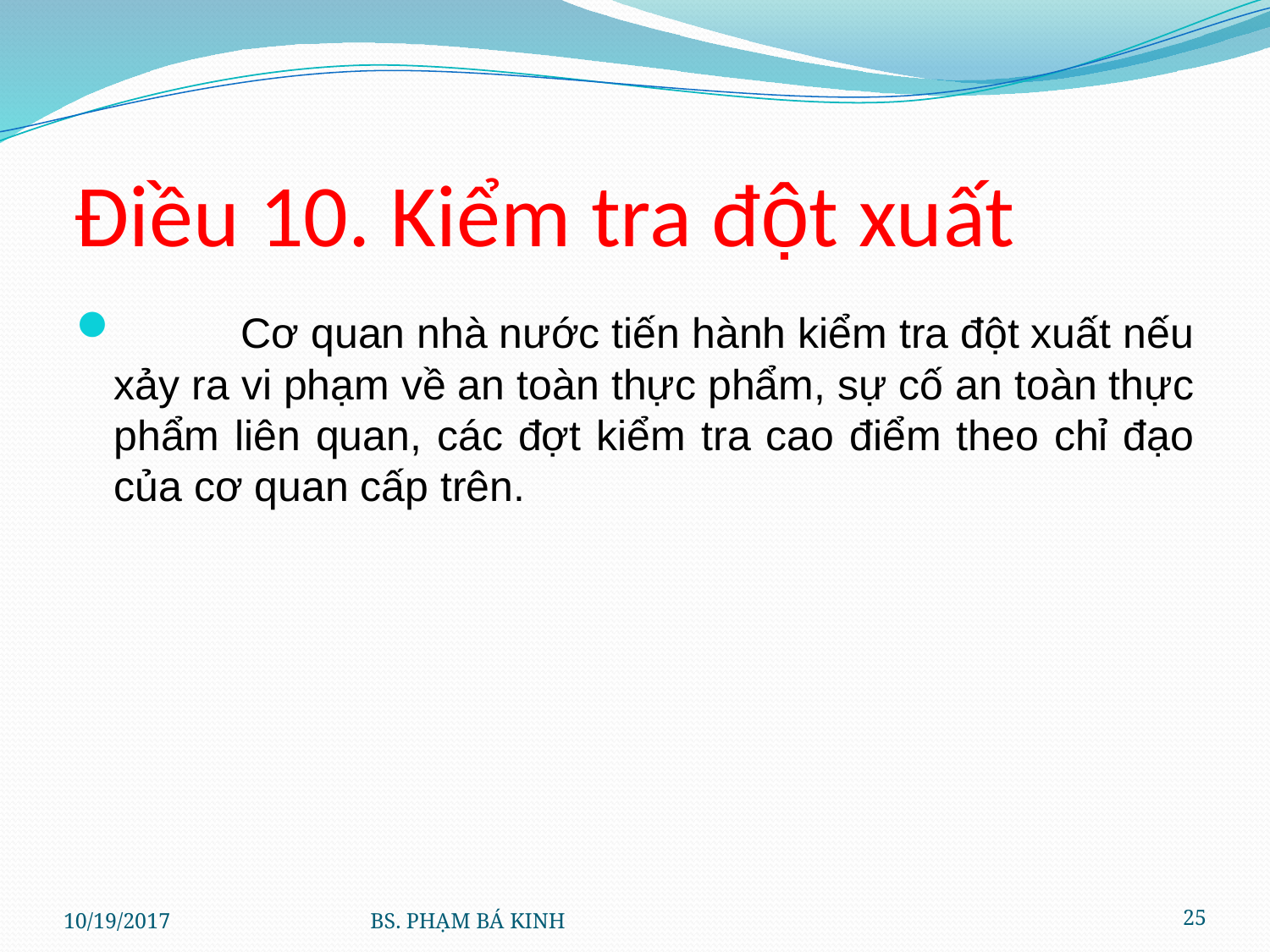

# Điều 10. Kiểm tra đột xuất
	Cơ quan nhà nước tiến hành kiểm tra đột xuất nếu xảy ra vi phạm về an toàn thực phẩm, sự cố an toàn thực phẩm liên quan, các đợt kiểm tra cao điểm theo chỉ đạo của cơ quan cấp trên.

10/19/2017
BS. PHẠM BÁ KINH
25